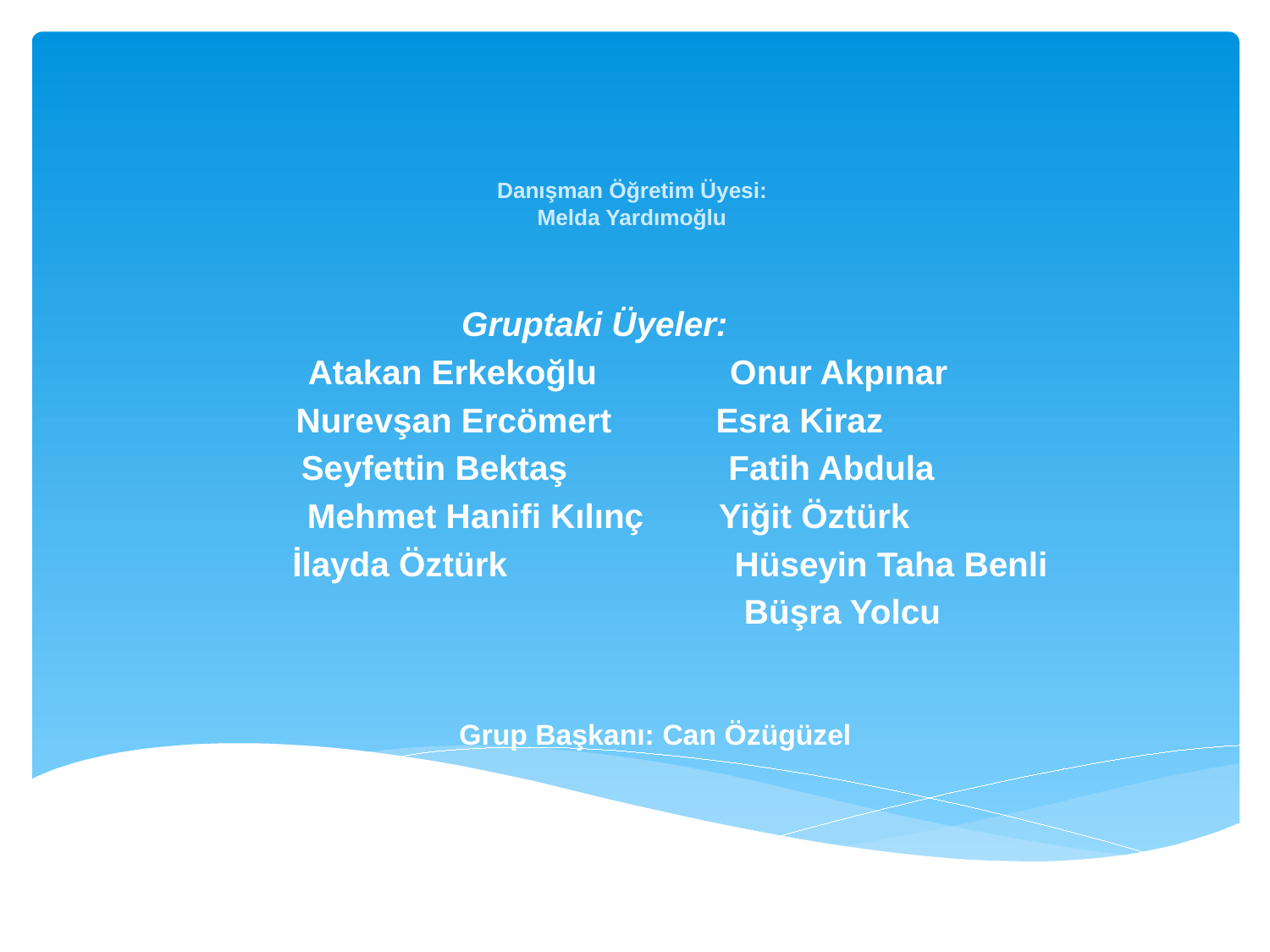

# Danışman Öğretim Üyesi: Melda Yardımoğlu
Gruptaki Üyeler:
       Atakan Erkekoğlu              Onur Akpınar
Nurevşan Ercömert           Esra Kiraz
     Seyfettin Bektaş                 Fatih Abdula
   Mehmet Hanifi Kılınç        Yiğit Öztürk
                İlayda Öztürk                        Hüseyin Taha Benli
                                                    Büşra Yolcu

               Grup Başkanı: Can Özügüzel